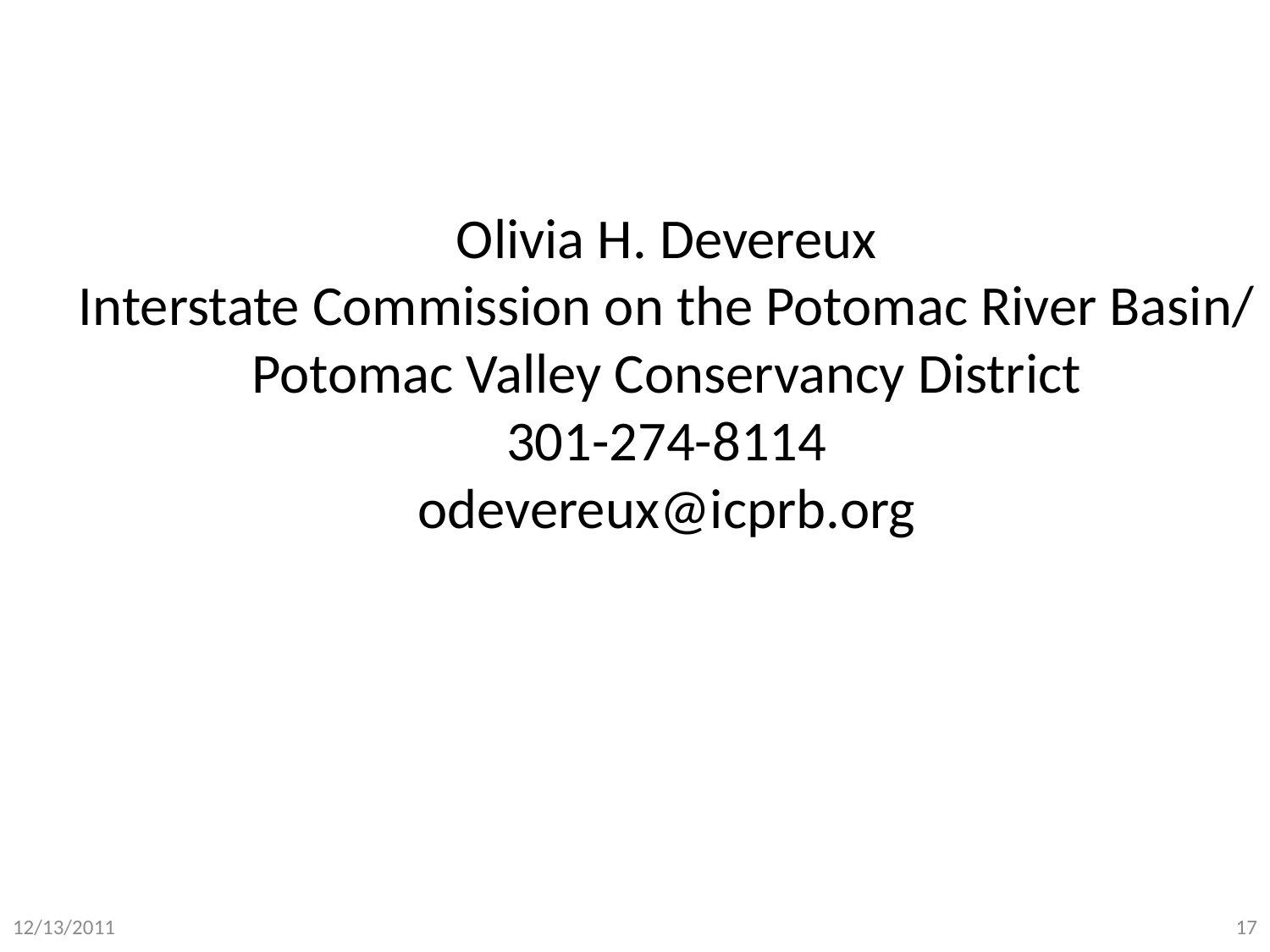

Olivia H. Devereux
Interstate Commission on the Potomac River Basin/ Potomac Valley Conservancy District
301-274-8114
odevereux@icprb.org
12/13/2011
17